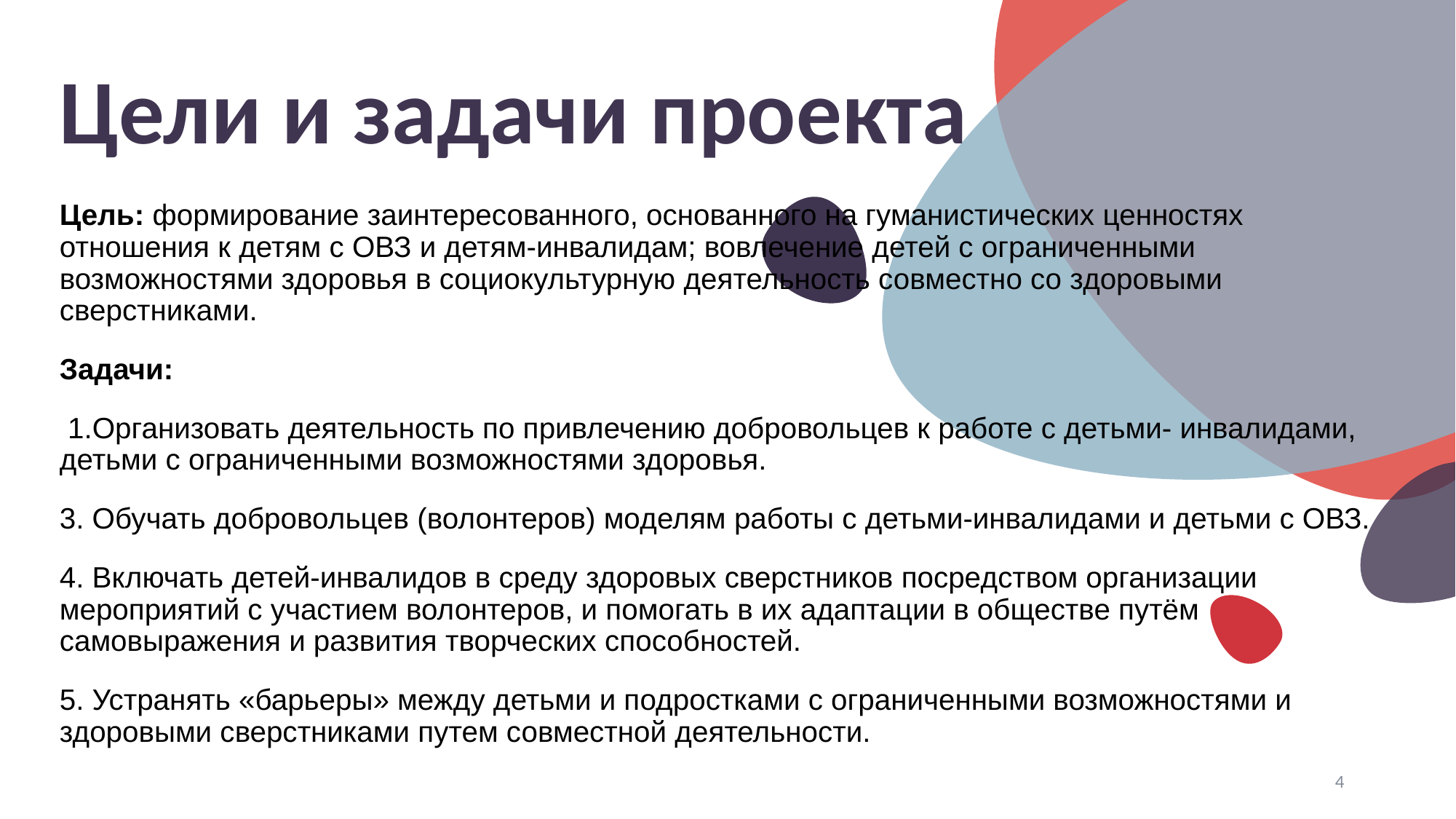

# Цели и задачи проекта
Цель: формирование заинтересованного, основанного на гуманистических ценностях отношения к детям с ОВЗ и детям-инвалидам; вовлечение детей с ограниченными возможностями здоровья в социокультурную деятельность совместно со здоровыми сверстниками.
Задачи:
 1.Организовать деятельность по привлечению добровольцев к работе с детьми- инвалидами, детьми с ограниченными возможностями здоровья.
3. Обучать добровольцев (волонтеров) моделям работы с детьми-инвалидами и детьми с ОВЗ.
4. Включать детей-инвалидов в среду здоровых сверстников посредством организации мероприятий с участием волонтеров, и помогать в их адаптации в обществе путём самовыражения и развития творческих способностей.
5. Устранять «барьеры» между детьми и подростками с ограниченными возможностями и здоровыми сверстниками путем совместной деятельности.

4